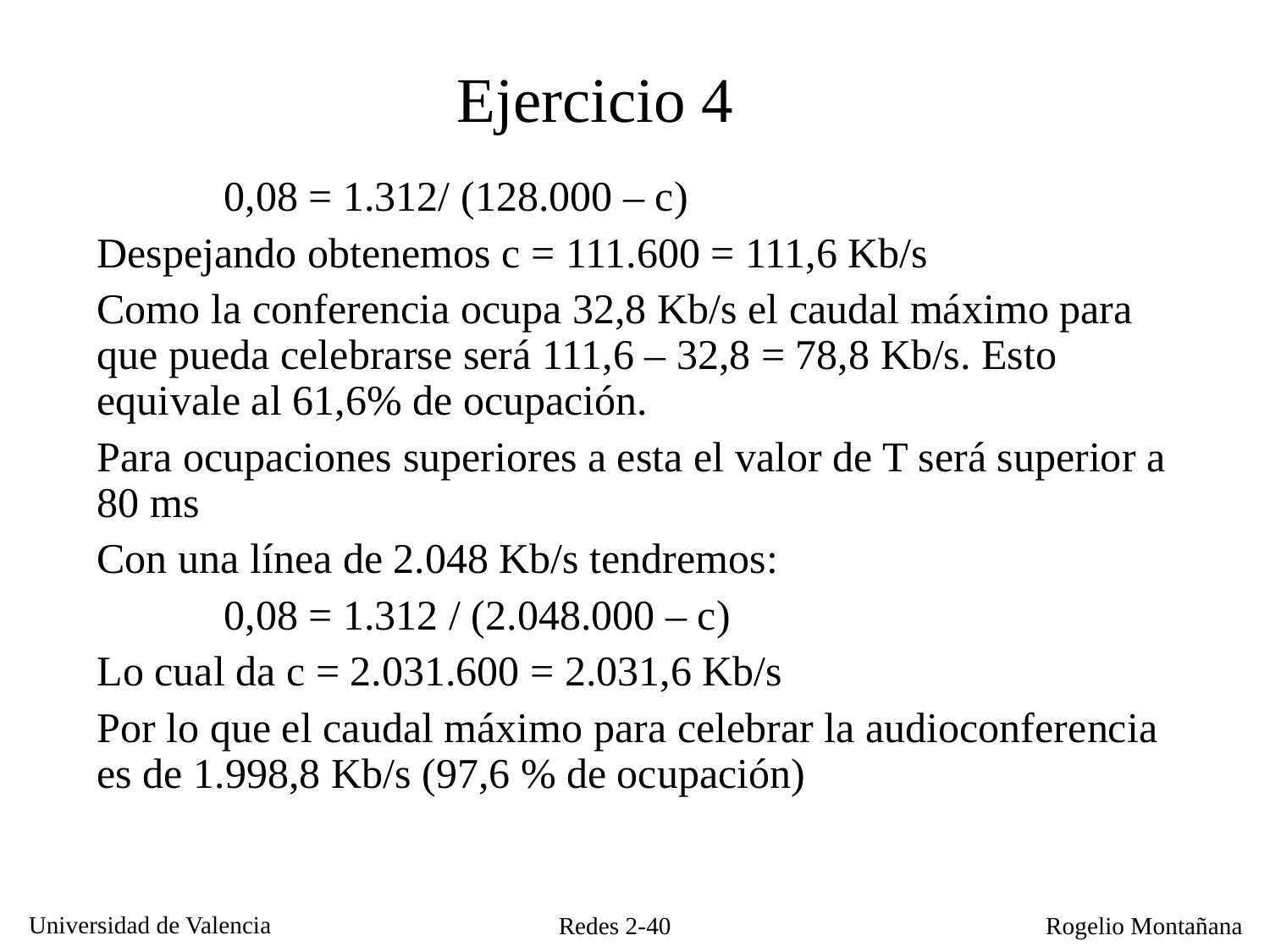

Ejercicio 4
	0,08 = 1.312/ (128.000 – c)
Despejando obtenemos c = 111.600 = 111,6 Kb/s
Como la conferencia ocupa 32,8 Kb/s el caudal máximo para que pueda celebrarse será 111,6 – 32,8 = 78,8 Kb/s. Esto equivale al 61,6% de ocupación.
Para ocupaciones superiores a esta el valor de T será superior a 80 ms
Con una línea de 2.048 Kb/s tendremos:
	0,08 = 1.312 / (2.048.000 – c)
Lo cual da c = 2.031.600 = 2.031,6 Kb/s
Por lo que el caudal máximo para celebrar la audioconferencia es de 1.998,8 Kb/s (97,6 % de ocupación)